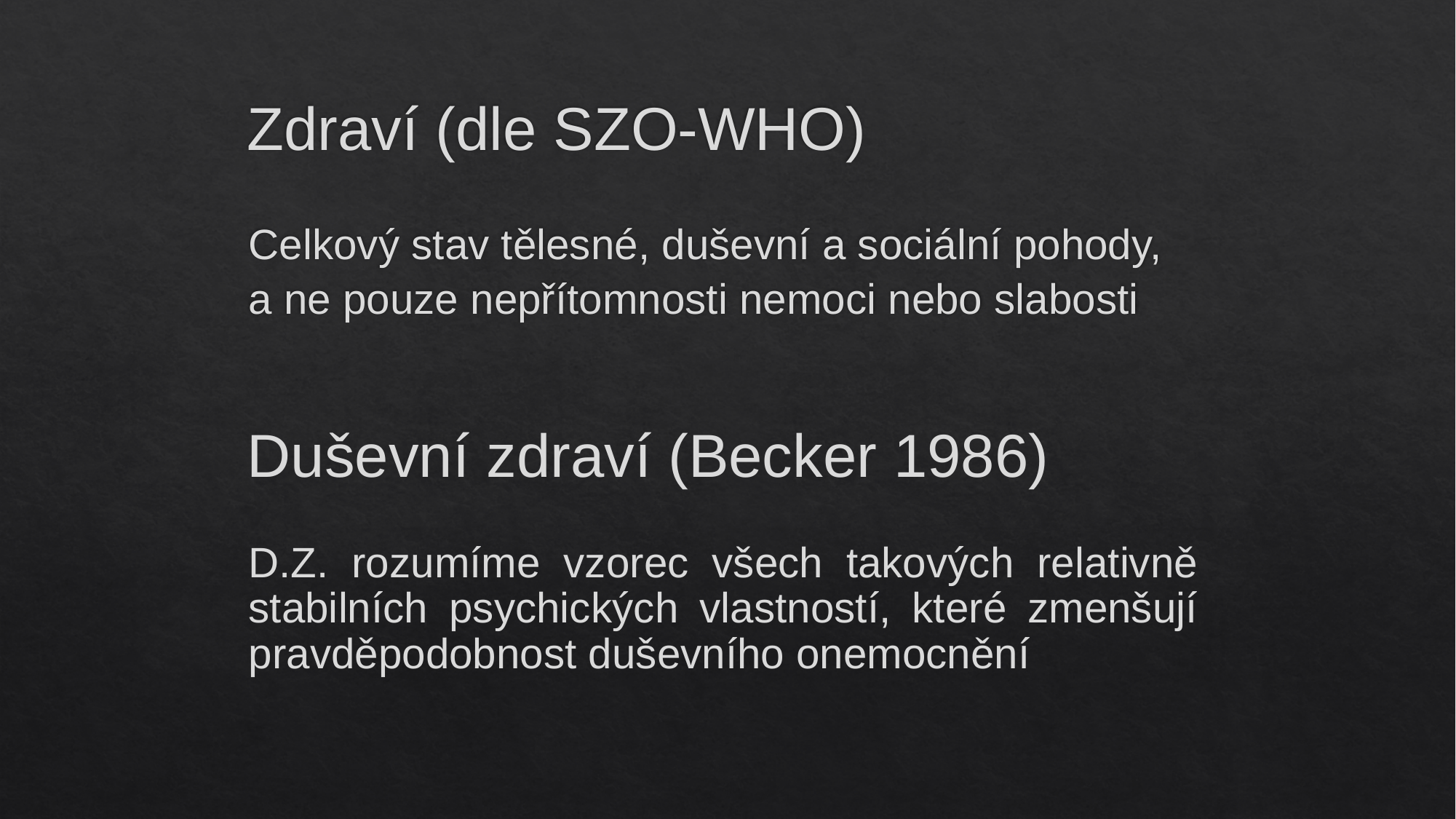

# Zdraví (dle SZO-WHO)
Celkový stav tělesné, duševní a sociální pohody,
a ne pouze nepřítomnosti nemoci nebo slabosti
Duševní zdraví (Becker 1986)
D.Z. rozumíme vzorec všech takových relativně stabilních psychických vlastností, které zmenšují pravděpodobnost duševního onemocnění